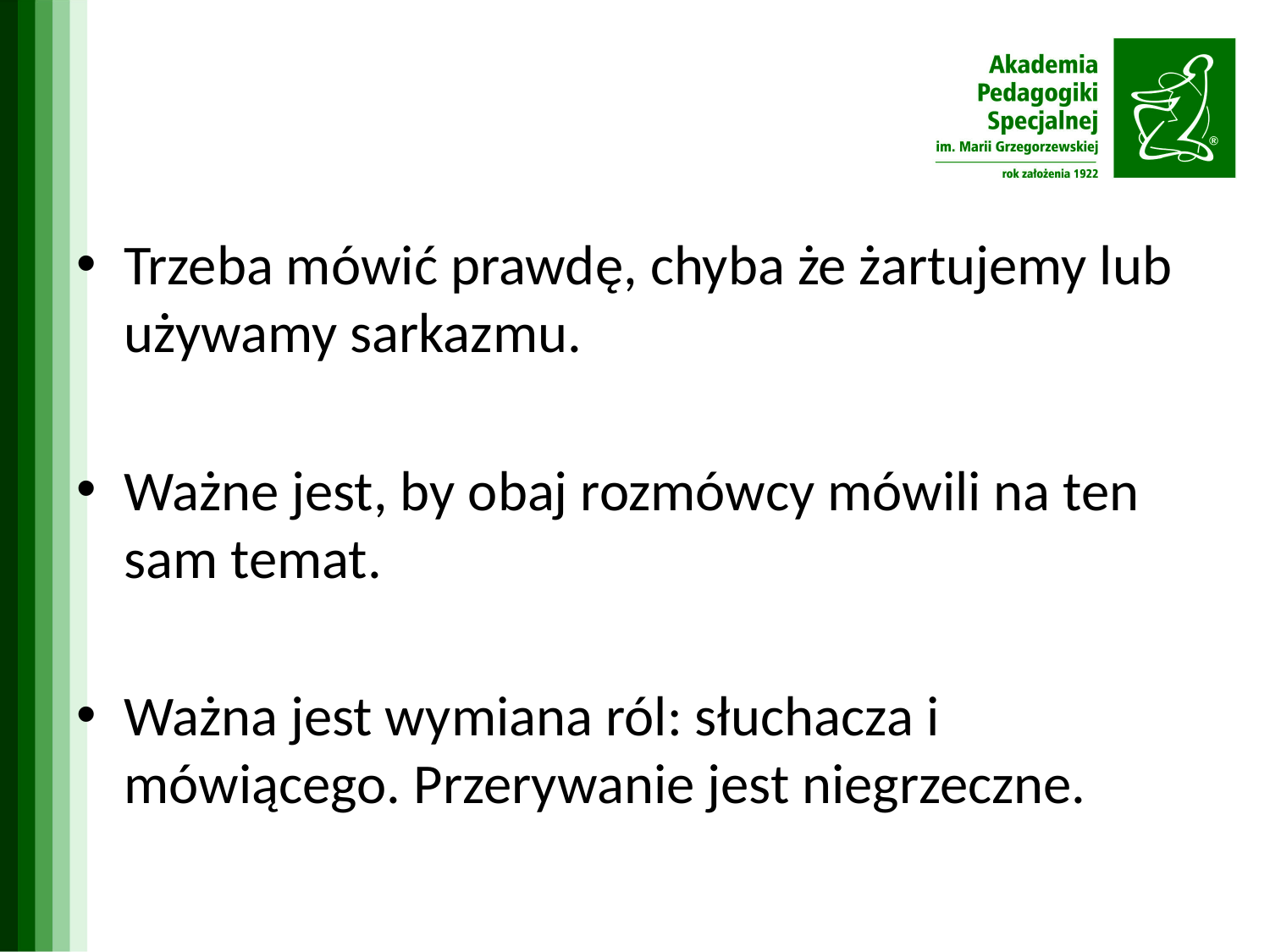

#
Trzeba mówić prawdę, chyba że żartujemy lub używamy sarkazmu.

Ważne jest, by obaj rozmówcy mówili na ten sam temat.

Ważna jest wymiana ról: słuchacza i mówiącego. Przerywanie jest niegrzeczne.